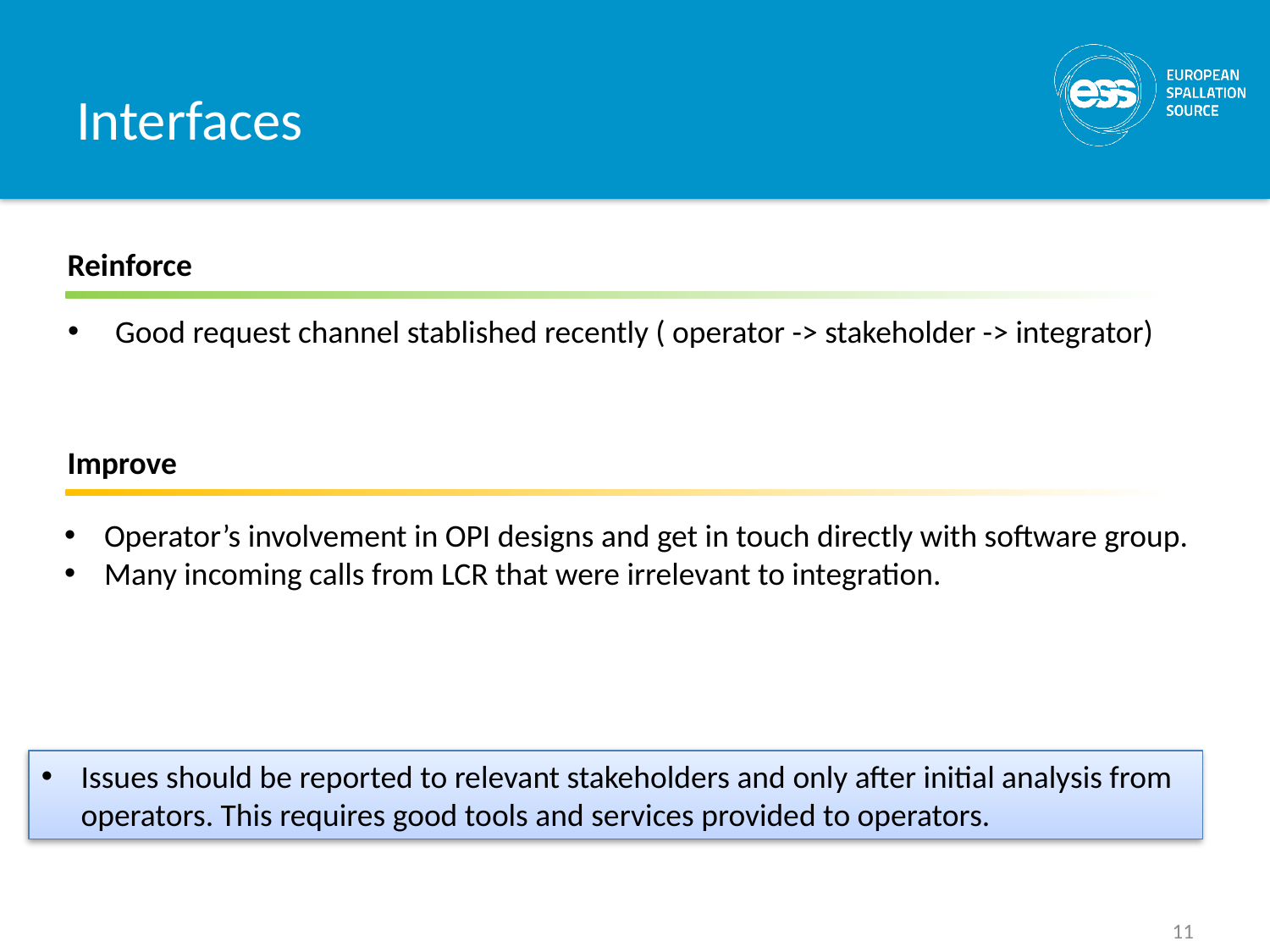

# Interfaces
Reinforce

Good request channel stablished recently ( operator -> stakeholder -> integrator)
Improve

Operator’s involvement in OPI designs and get in touch directly with software group.
Many incoming calls from LCR that were irrelevant to integration.
Issues should be reported to relevant stakeholders and only after initial analysis from operators. This requires good tools and services provided to operators.
11